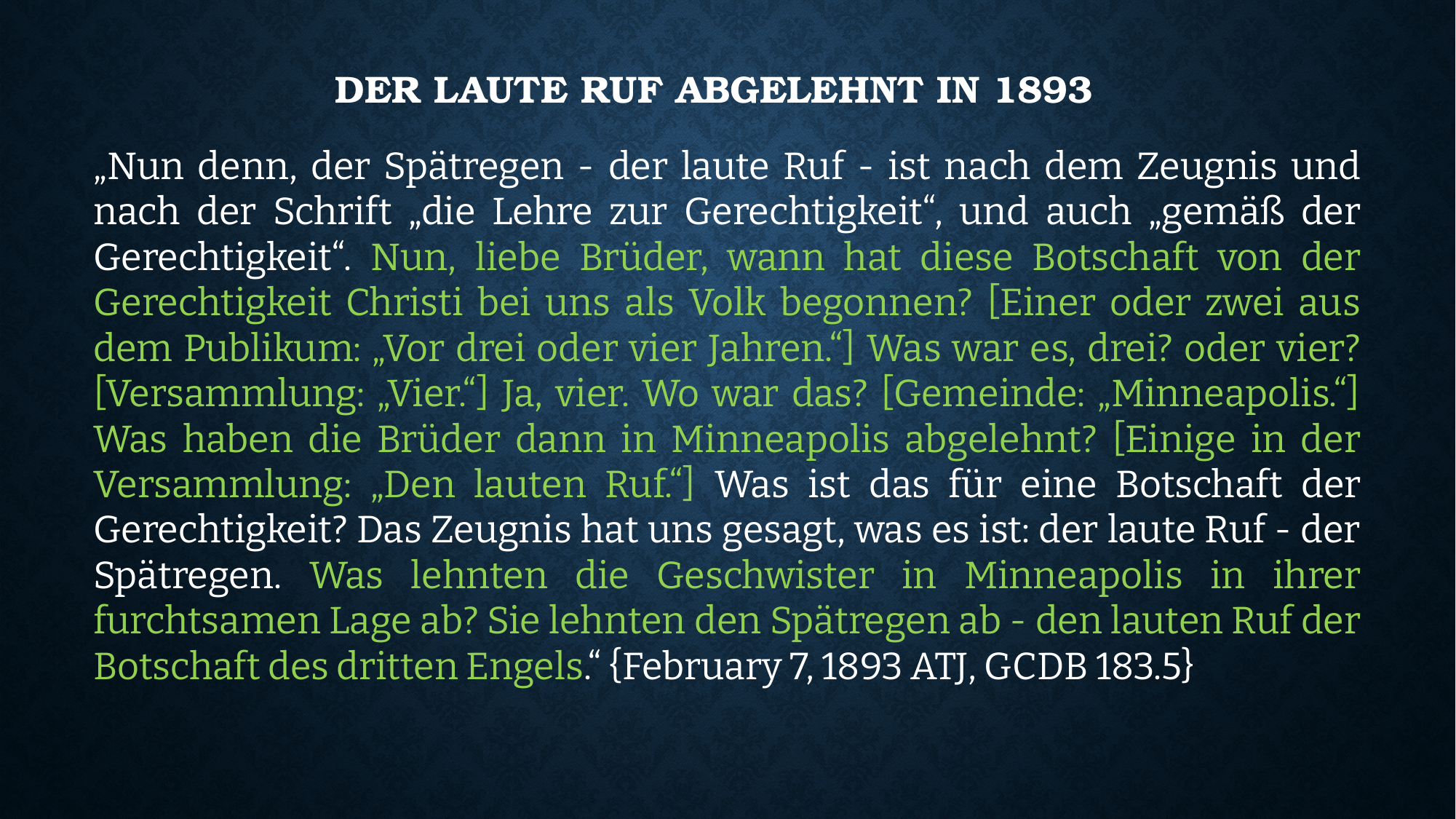

# Der laute ruf abgelehnt in 1893
„Nun denn, der Spätregen - der laute Ruf - ist nach dem Zeugnis und nach der Schrift „die Lehre zur Gerechtigkeit“, und auch „gemäß der Gerechtigkeit“. Nun, liebe Brüder, wann hat diese Botschaft von der Gerechtigkeit Christi bei uns als Volk begonnen? [Einer oder zwei aus dem Publikum: „Vor drei oder vier Jahren.“] Was war es, drei? oder vier? [Versammlung: „Vier.“] Ja, vier. Wo war das? [Gemeinde: „Minneapolis.“] Was haben die Brüder dann in Minneapolis abgelehnt? [Einige in der Versammlung: „Den lauten Ruf.“] Was ist das für eine Botschaft der Gerechtigkeit? Das Zeugnis hat uns gesagt, was es ist: der laute Ruf - der Spätregen. Was lehnten die Geschwister in Minneapolis in ihrer furchtsamen Lage ab? Sie lehnten den Spätregen ab - den lauten Ruf der Botschaft des dritten Engels.“ {February 7, 1893 ATJ, GCDB 183.5}